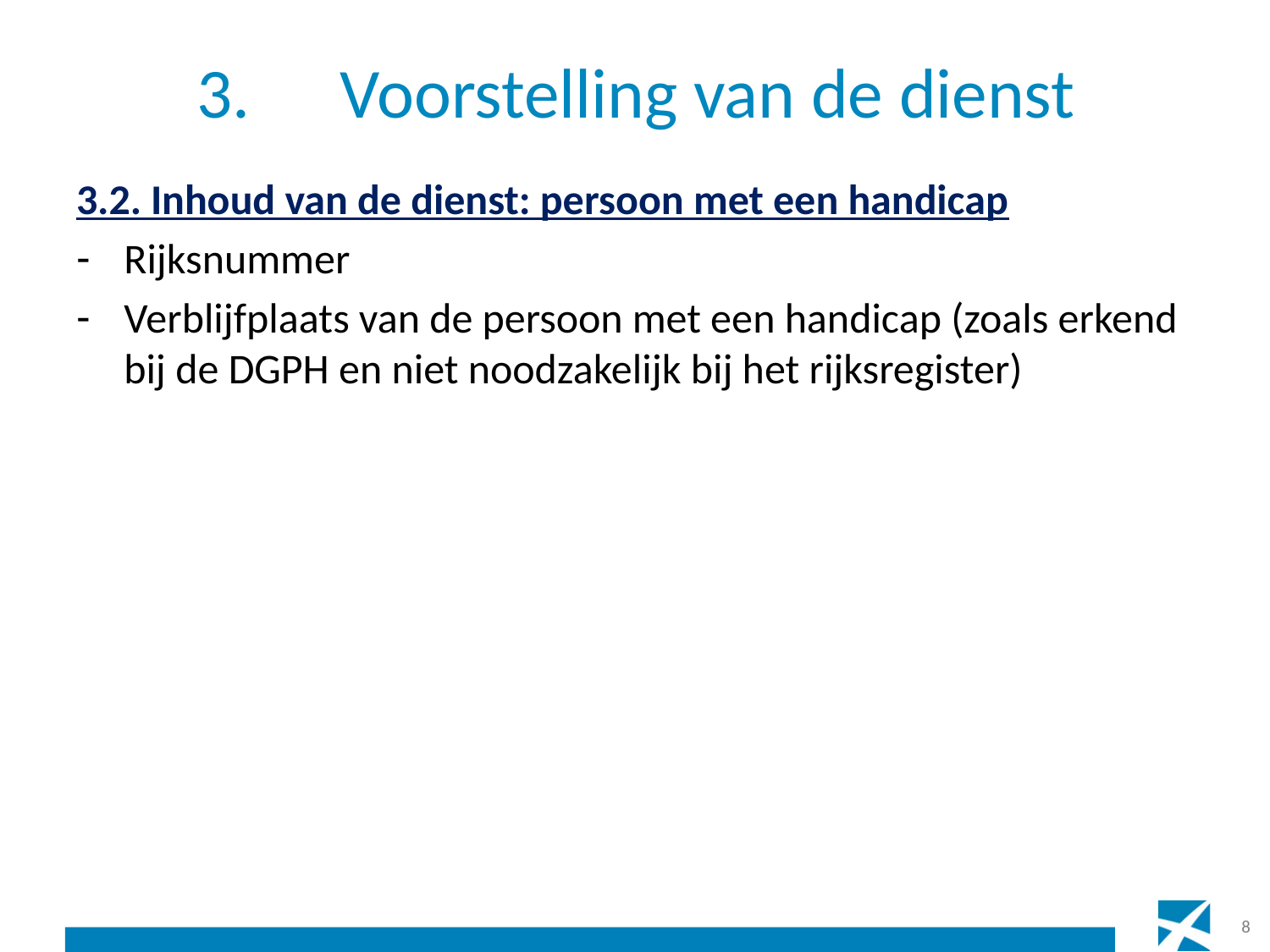

# 3.	 Voorstelling van de dienst
3.2. Inhoud van de dienst: persoon met een handicap
Rijksnummer
Verblijfplaats van de persoon met een handicap (zoals erkend bij de DGPH en niet noodzakelijk bij het rijksregister)

8